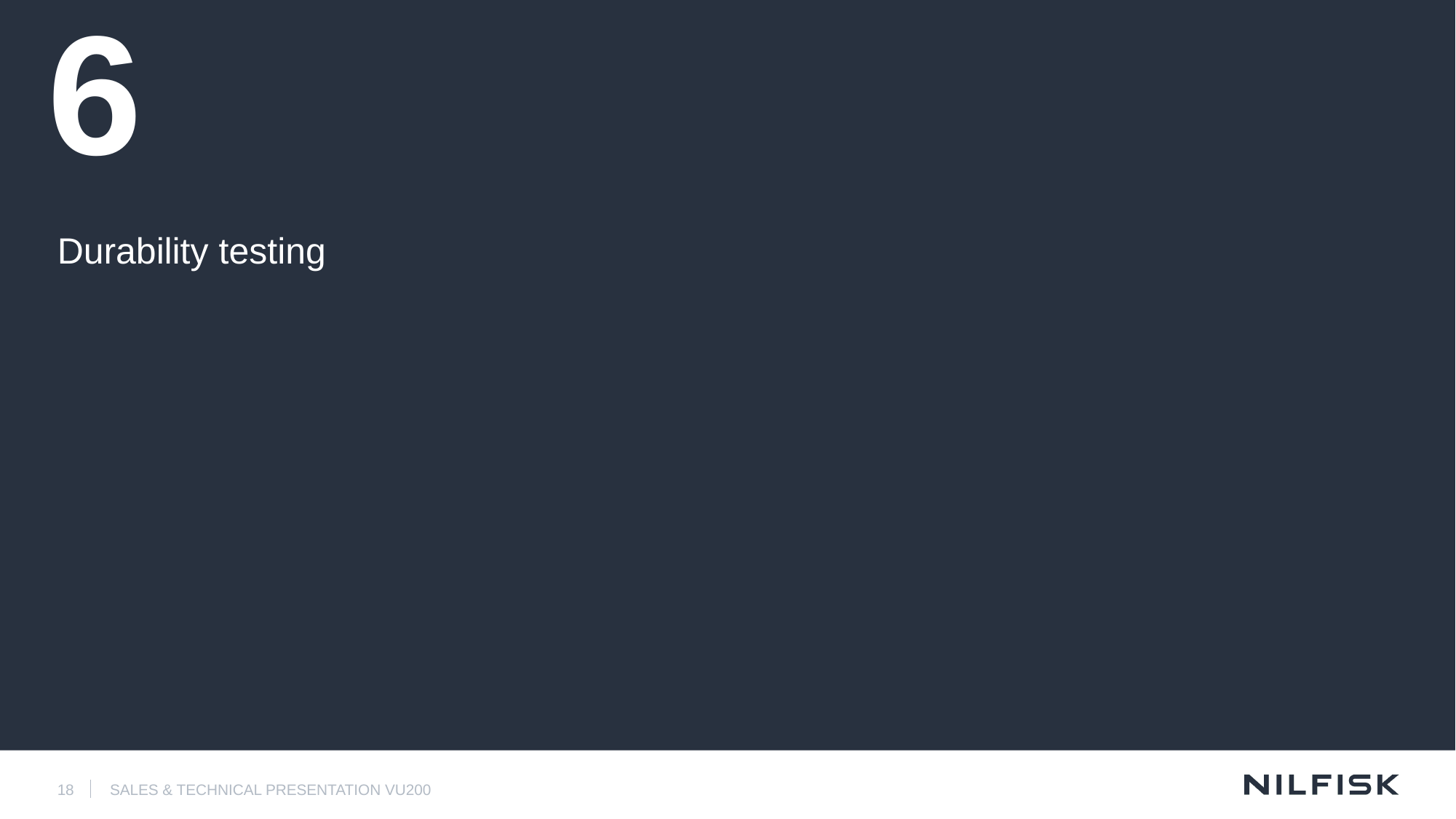

# 6
Durability testing
18
SALES & TECHNICAL PRESENTATION VU200